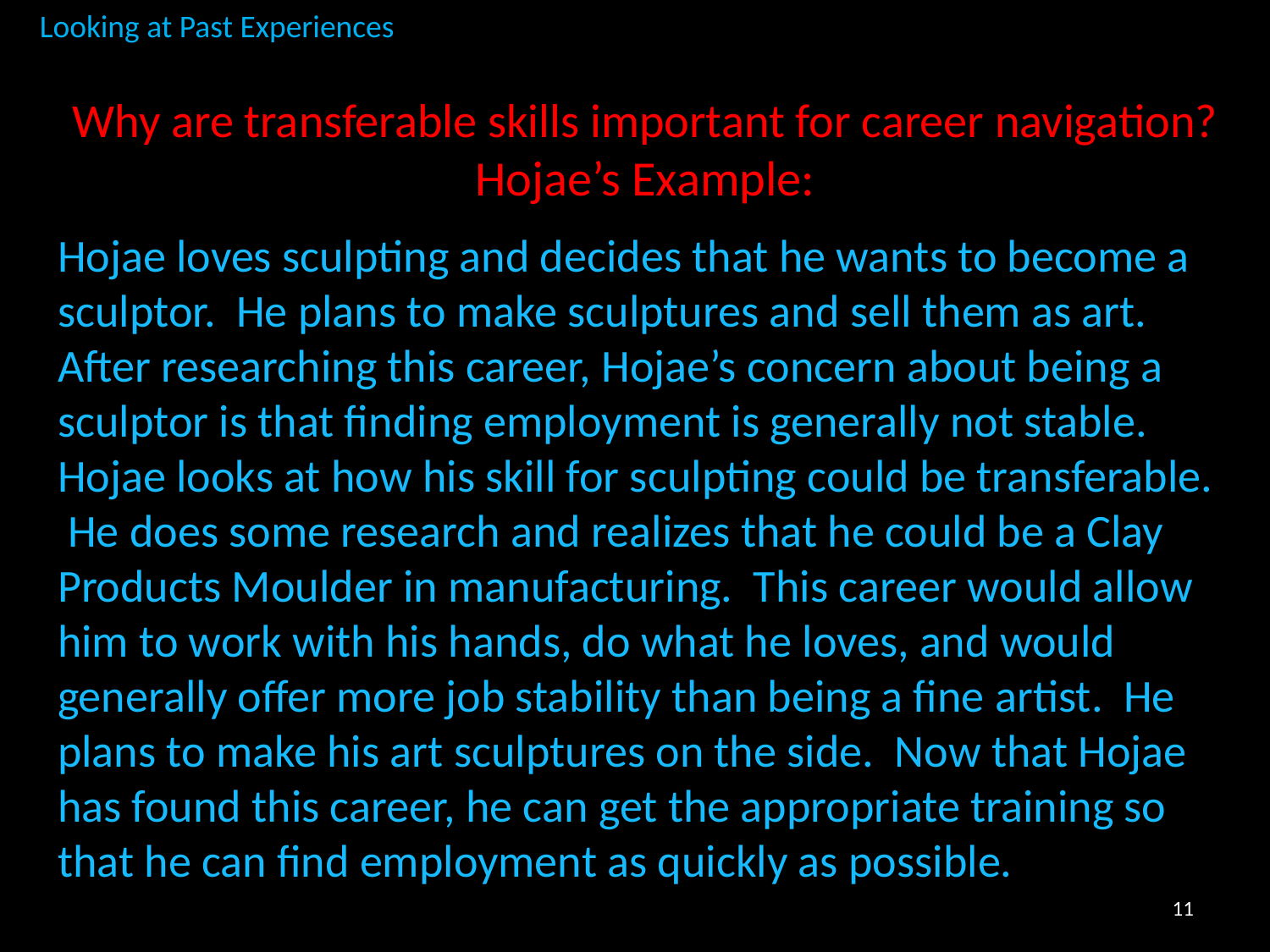

Looking at Past Experiences
# Why are transferable skills important for career navigation? Hojae’s Example:
Hojae loves sculpting and decides that he wants to become a sculptor.  He plans to make sculptures and sell them as art.  After researching this career, Hojae’s concern about being a sculptor is that finding employment is generally not stable.  Hojae looks at how his skill for sculpting could be transferable.  He does some research and realizes that he could be a Clay Products Moulder in manufacturing.  This career would allow him to work with his hands, do what he loves, and would generally offer more job stability than being a fine artist.  He plans to make his art sculptures on the side.  Now that Hojae has found this career, he can get the appropriate training so that he can find employment as quickly as possible.
11